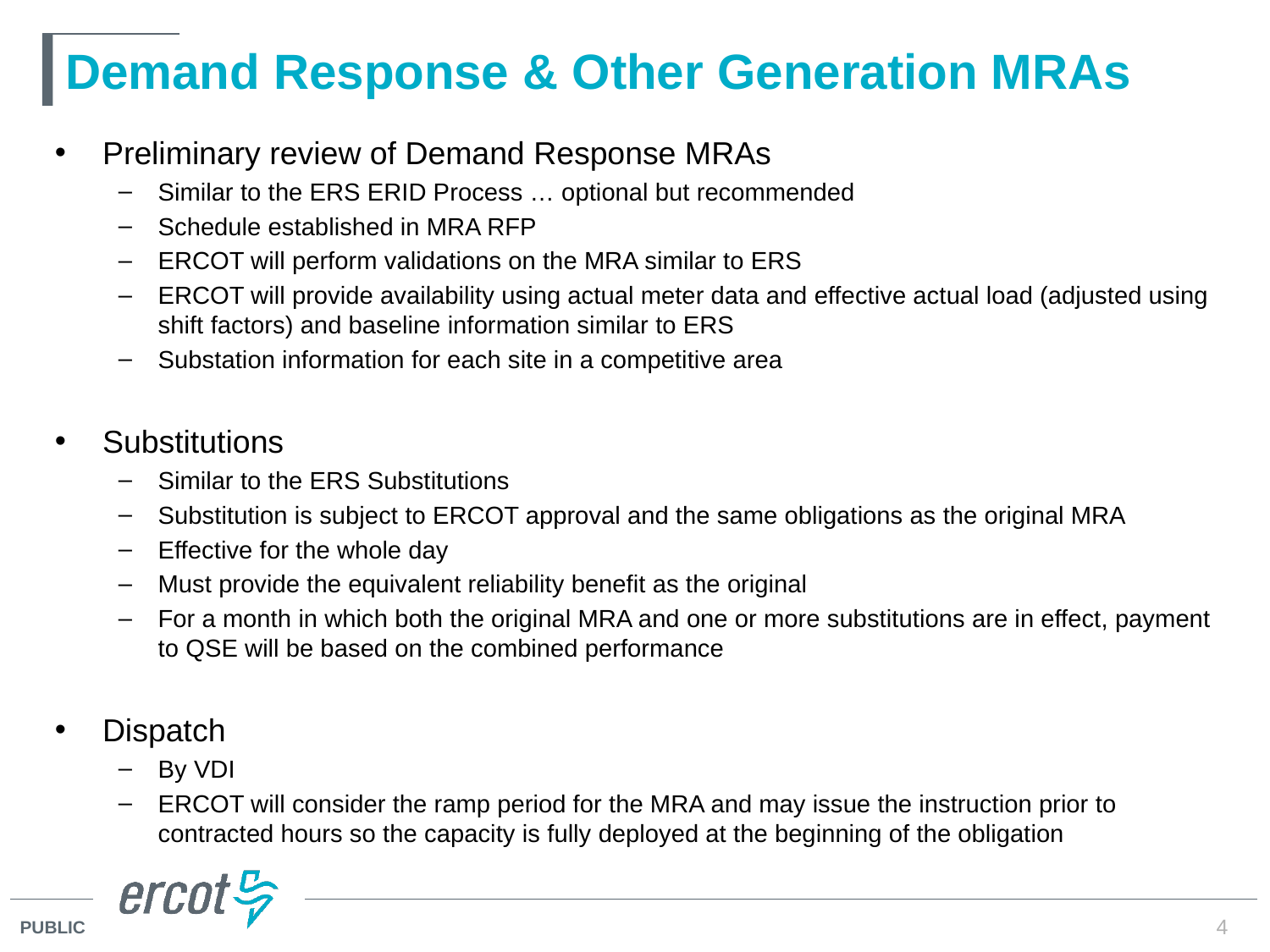

# Demand Response & Other Generation MRAs
Preliminary review of Demand Response MRAs
Similar to the ERS ERID Process … optional but recommended
Schedule established in MRA RFP
ERCOT will perform validations on the MRA similar to ERS
ERCOT will provide availability using actual meter data and effective actual load (adjusted using shift factors) and baseline information similar to ERS
Substation information for each site in a competitive area

Substitutions
Similar to the ERS Substitutions
Substitution is subject to ERCOT approval and the same obligations as the original MRA
Effective for the whole day
Must provide the equivalent reliability benefit as the original
For a month in which both the original MRA and one or more substitutions are in effect, payment to QSE will be based on the combined performance

Dispatch
By VDI
ERCOT will consider the ramp period for the MRA and may issue the instruction prior to contracted hours so the capacity is fully deployed at the beginning of the obligation

4